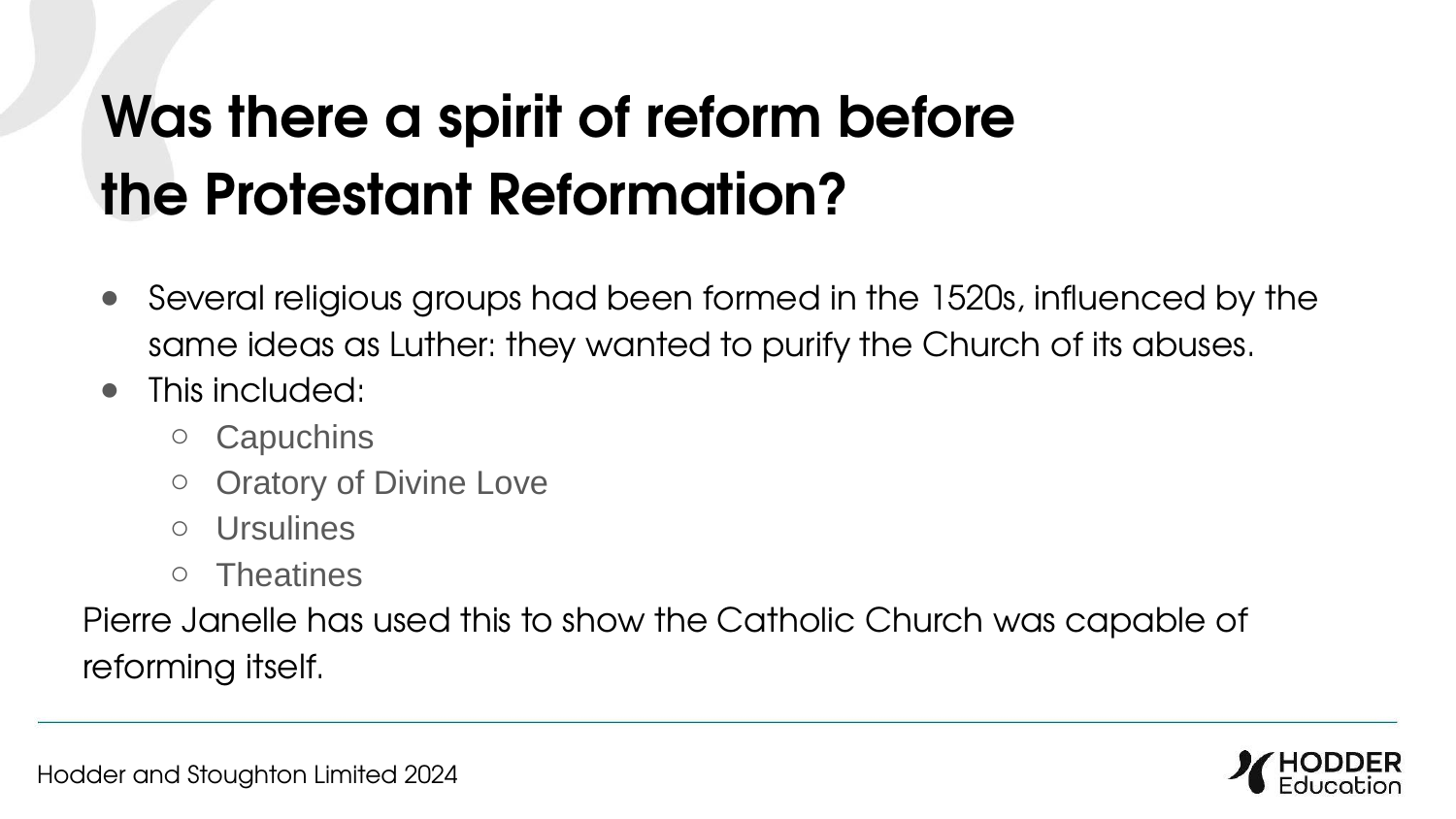

Was there a spirit of reform before the Protestant Reformation?

Several religious groups had been formed in the 1520s, influenced by the same ideas as Luther: they wanted to purify the Church of its abuses.
This included:
Capuchins
Oratory of Divine Love
Ursulines
Theatines
Pierre Janelle has used this to show the Catholic Church was capable of reforming itself.

Hodder and Stoughton Limited 2024